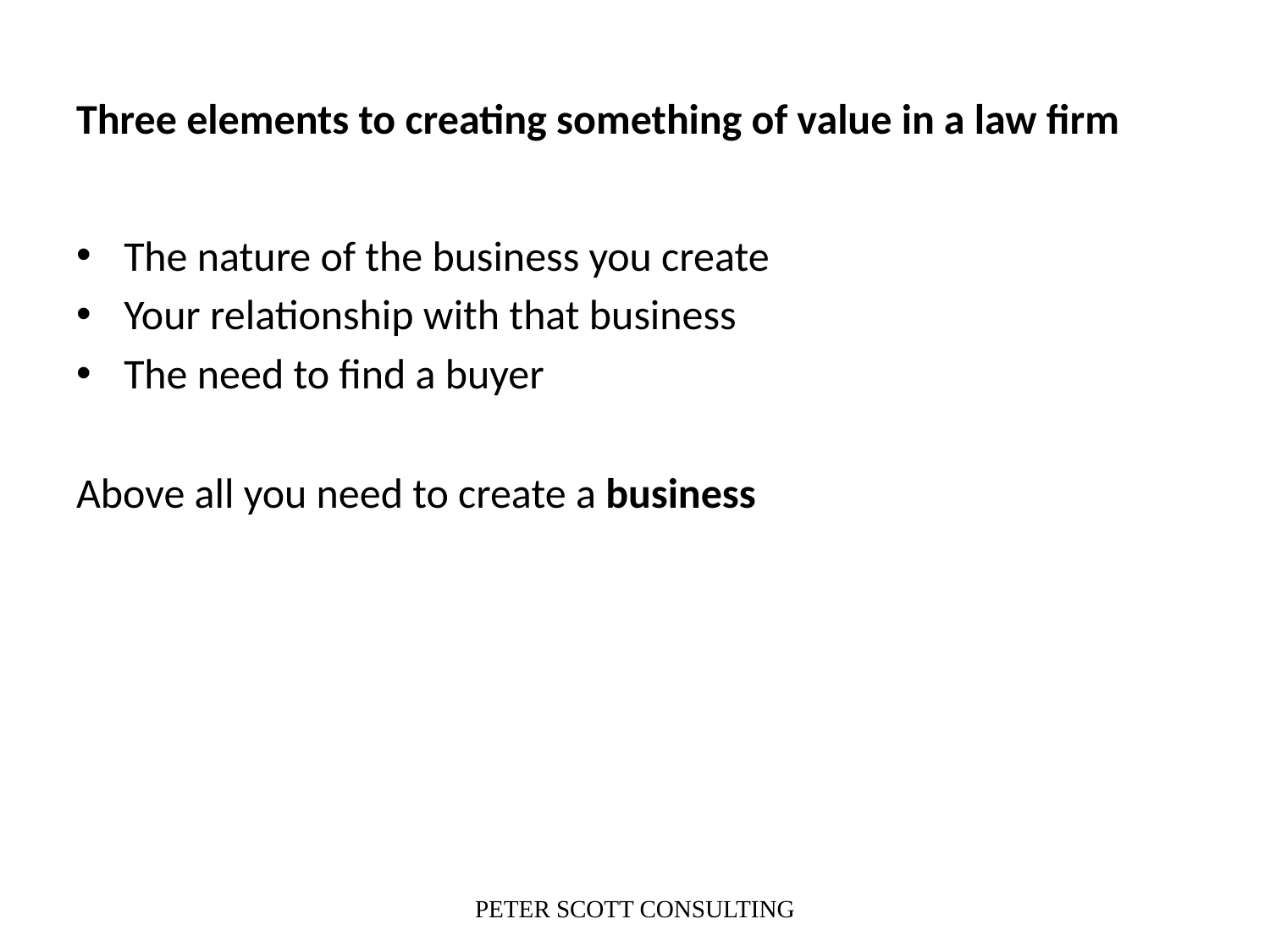

# Three elements to creating something of value in a law firm
The nature of the business you create
Your relationship with that business
The need to find a buyer

Above all you need to create a business
PETER SCOTT CONSULTING